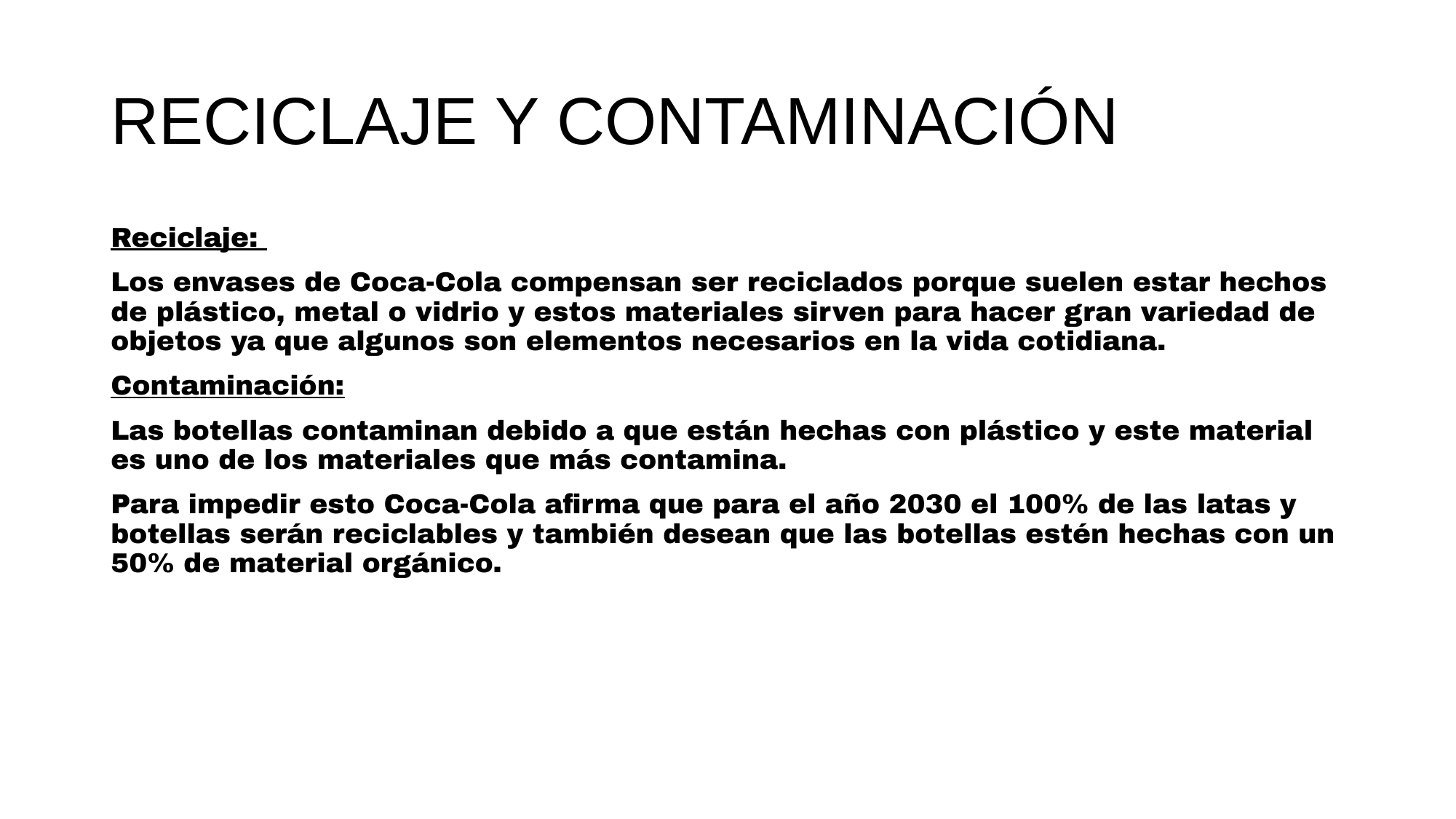

# RECICLAJE Y CONTAMINACIÓN
Reciclaje:
Los envases de Coca-Cola compensan ser reciclados porque suelen estar hechos de plástico, metal o vidrio y estos materiales sirven para hacer gran variedad de objetos ya que algunos son elementos necesarios en la vida cotidiana.
Contaminación:
Las botellas contaminan debido a que están hechas con plástico y este material es uno de los materiales que más contamina.
Para impedir esto Coca-Cola afirma que para el año 2030 el 100% de las latas y botellas serán reciclables y también desean que las botellas estén hechas con un 50% de material orgánico.